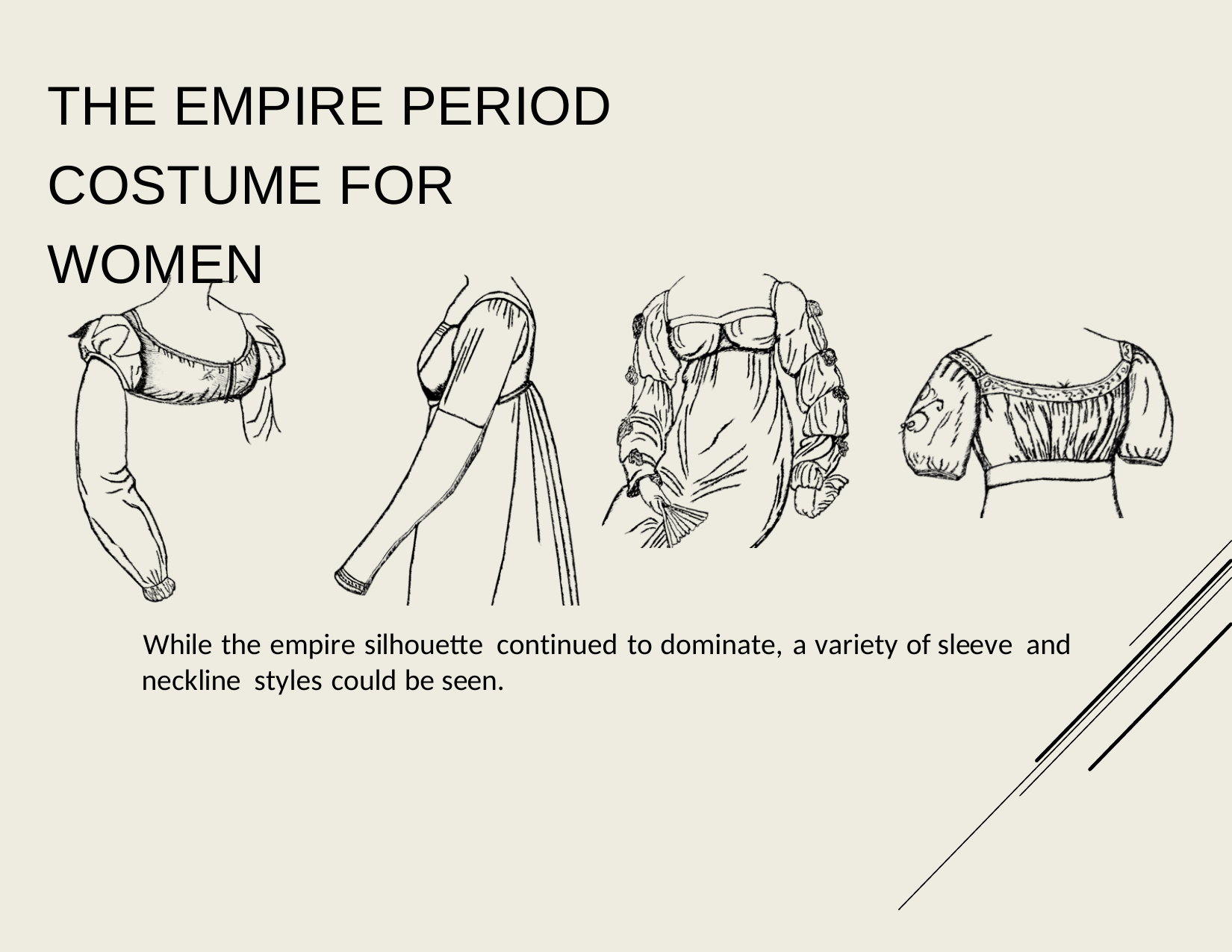

The Empire Period Costume For Women

While the empire silhouette  continued to dominate, a variety of sleeve  and neckline  styles could be seen.